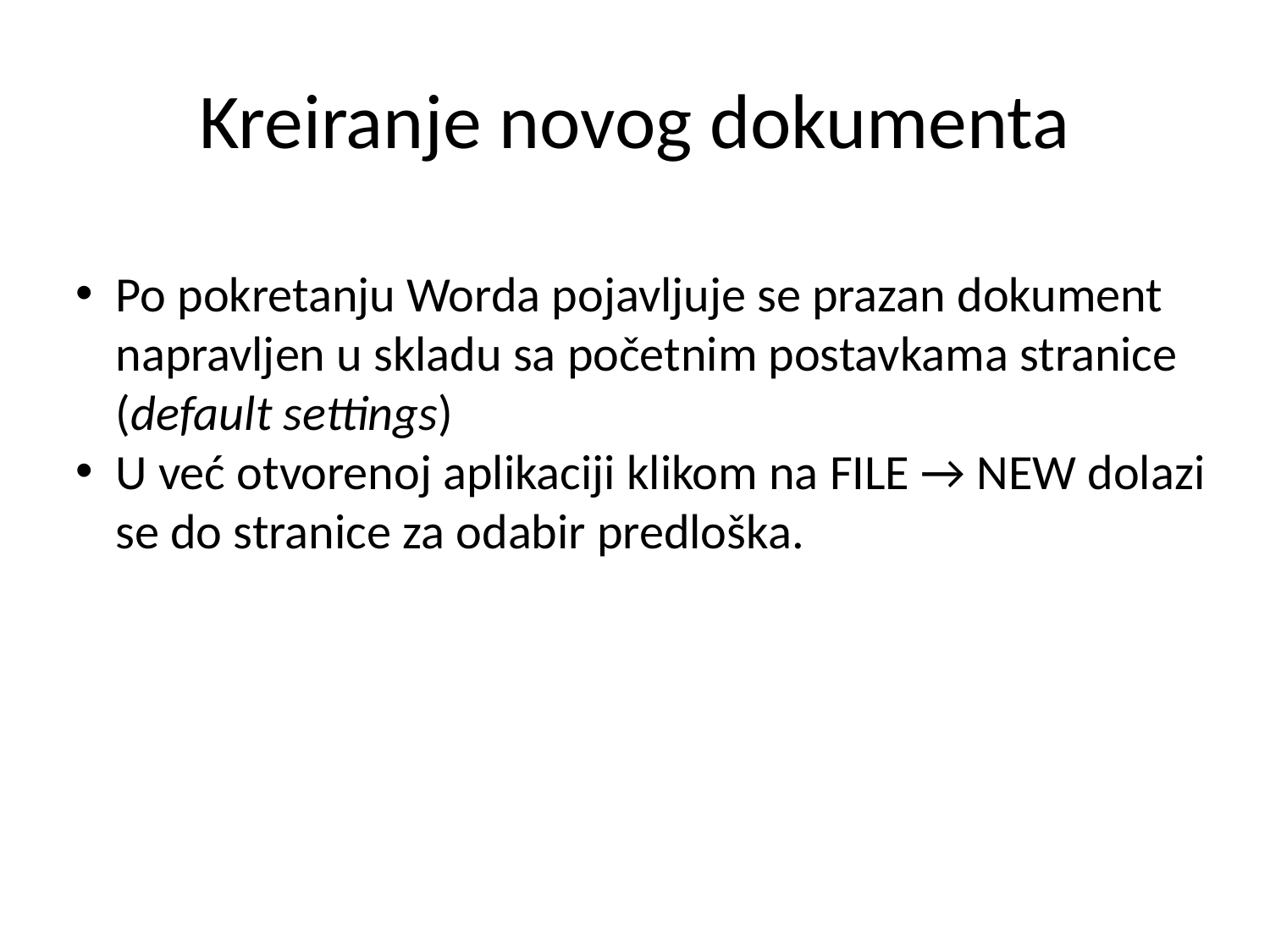

# Kreiranje novog dokumenta
Po pokretanju Worda pojavljuje se prazan dokument napravljen u skladu sa početnim postavkama stranice (default settings)
U već otvorenoj aplikaciji klikom na FILE → NEW dolazi se do stranice za odabir predloška.